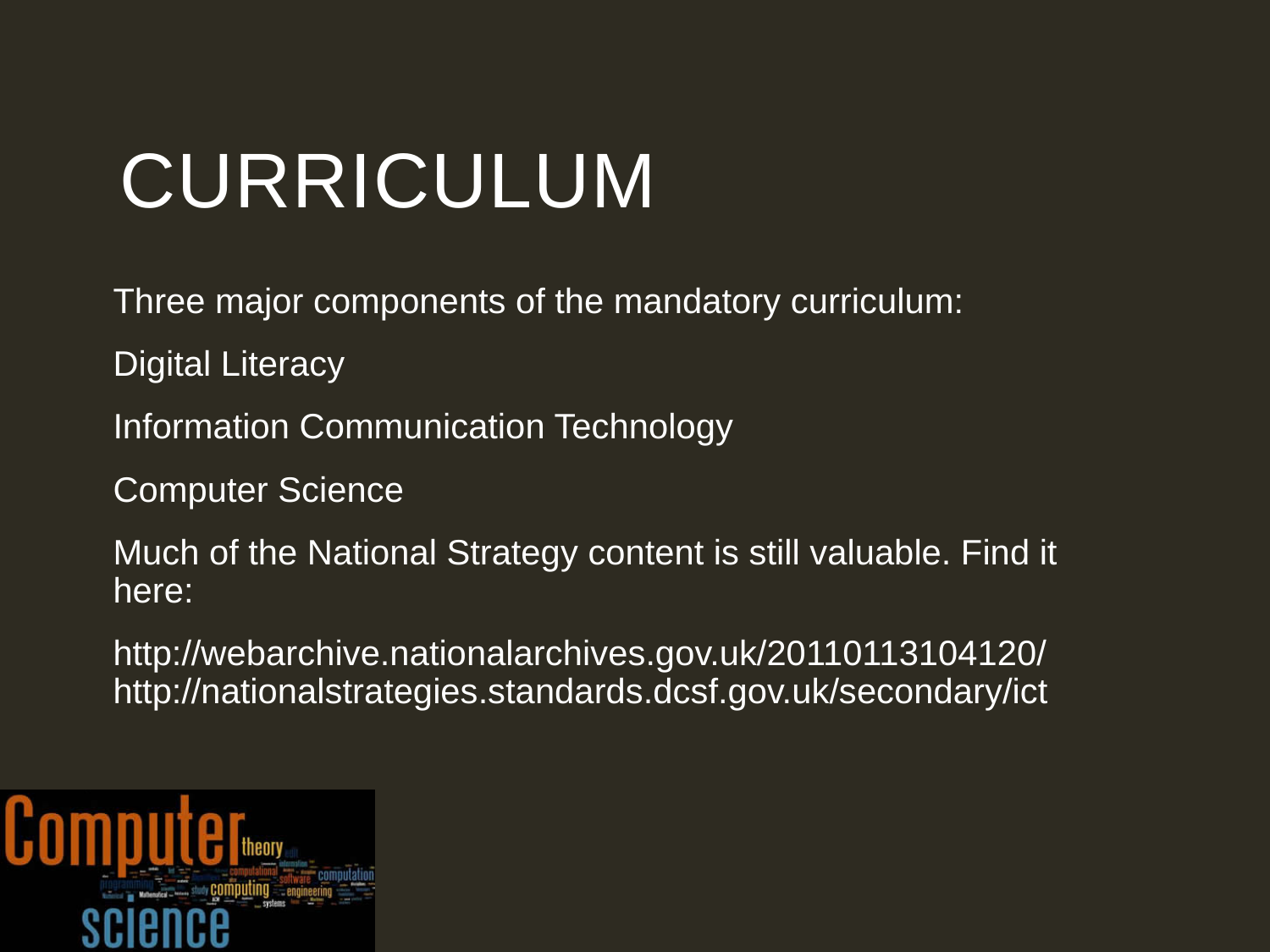

# CURRICULUM
Three major components of the mandatory curriculum:
Digital Literacy
Information Communication Technology
Computer Science
Much of the National Strategy content is still valuable. Find it here:
http://webarchive.nationalarchives.gov.uk/20110113104120/http://nationalstrategies.standards.dcsf.gov.uk/secondary/ict